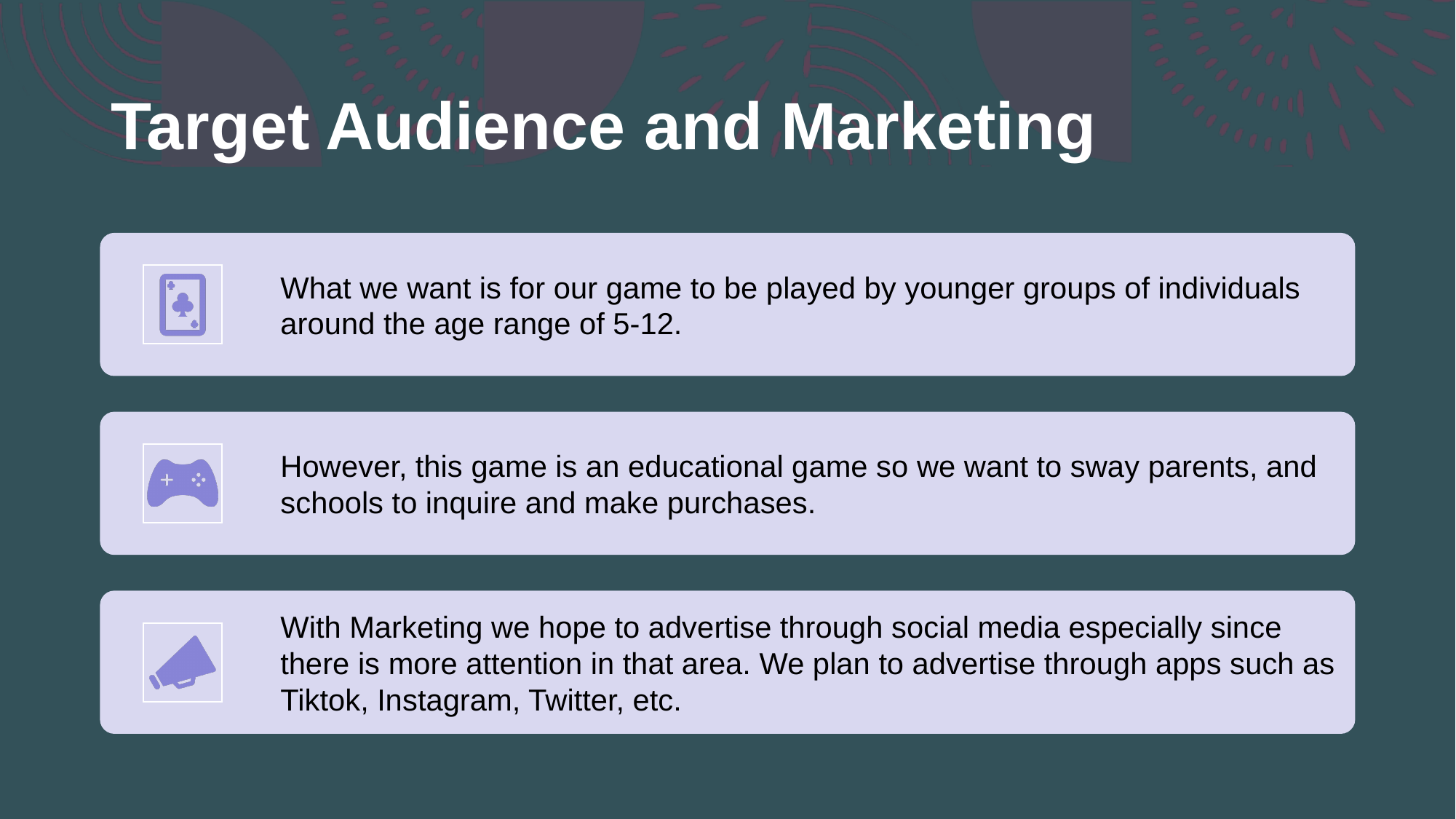

# Target Audience and Marketing
What we want is for our game to be played by younger groups of individuals around the age range of 5-12.
However, this game is an educational game so we want to sway parents, and schools to inquire and make purchases.
With Marketing we hope to advertise through social media especially since there is more attention in that area. We plan to advertise through apps such as Tiktok, Instagram, Twitter, etc.